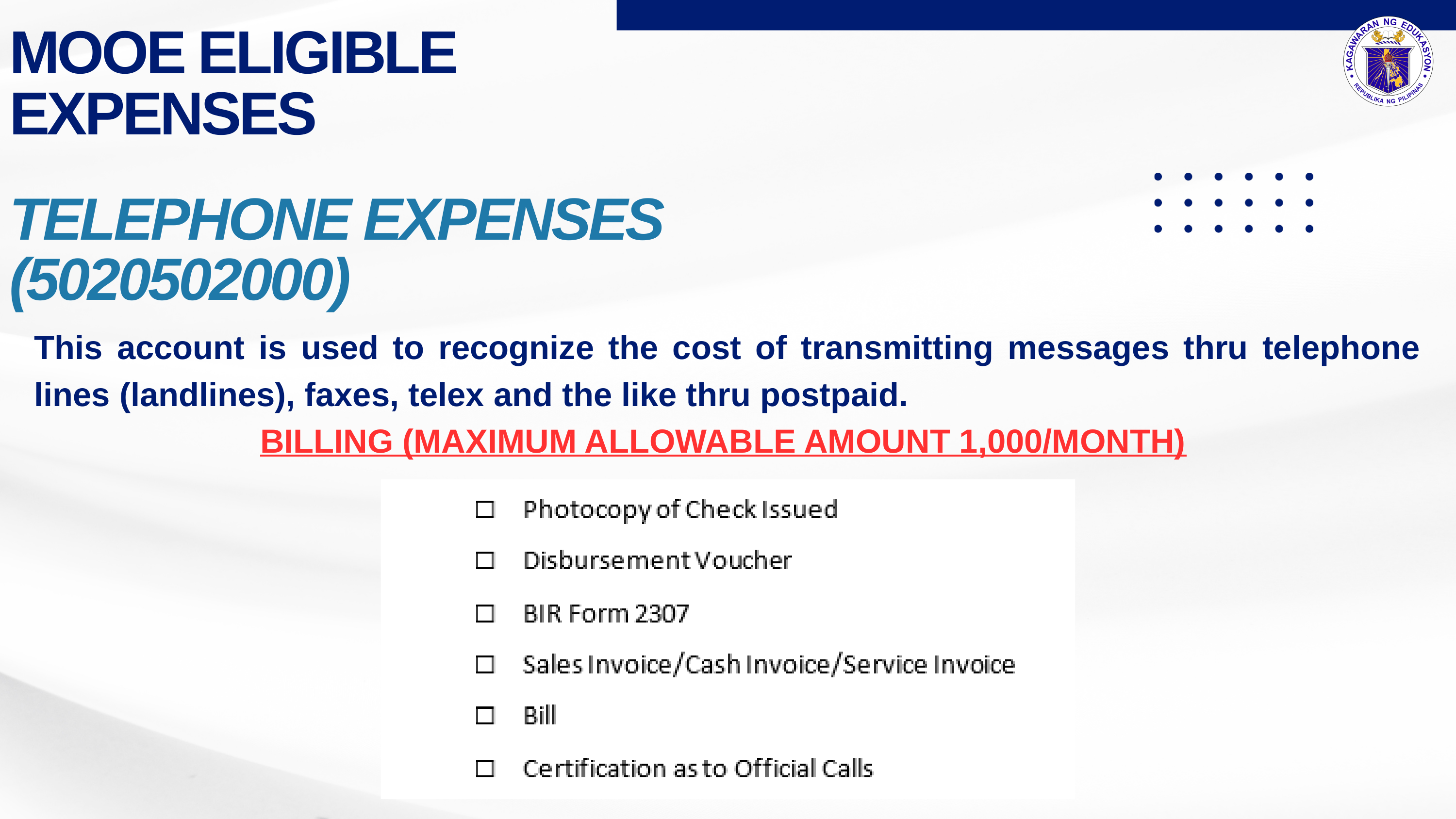

MOOE ELIGIBLE EXPENSES

TELEPHONE EXPENSES (5020502000)

This account is used to recognize the cost of transmitting messages thru telephone lines (landlines), faxes, telex and the like thru postpaid.
BILLING (MAXIMUM ALLOWABLE AMOUNT 1,000/MONTH)